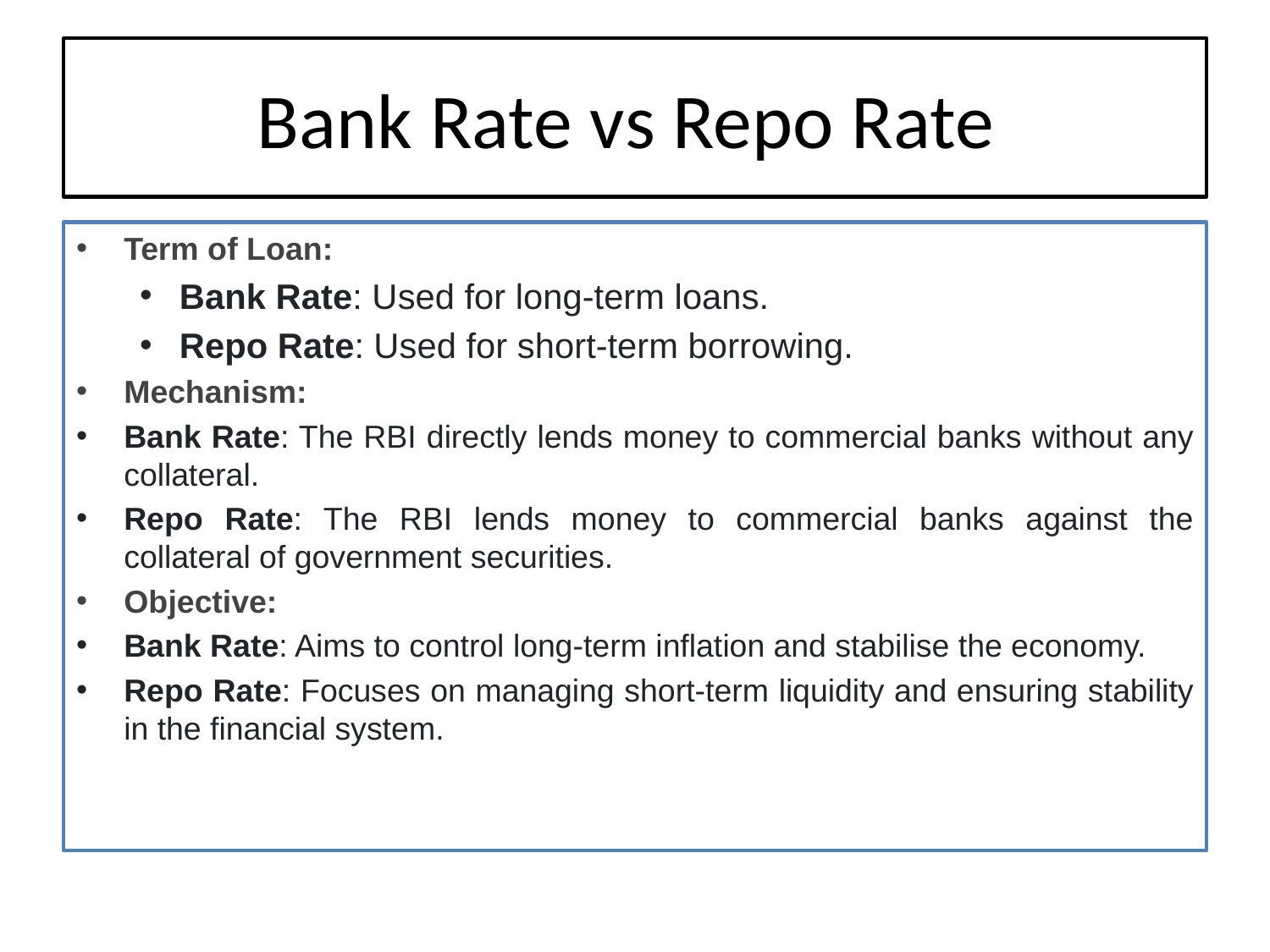

# Bank Rate vs Repo Rate
Term of Loan:
Bank Rate: Used for long-term loans.
Repo Rate: Used for short-term borrowing.
Mechanism:
Bank Rate: The RBI directly lends money to commercial banks without any collateral.
Repo Rate: The RBI lends money to commercial banks against the collateral of government securities.
Objective:
Bank Rate: Aims to control long-term inflation and stabilise the economy.
Repo Rate: Focuses on managing short-term liquidity and ensuring stability in the financial system.